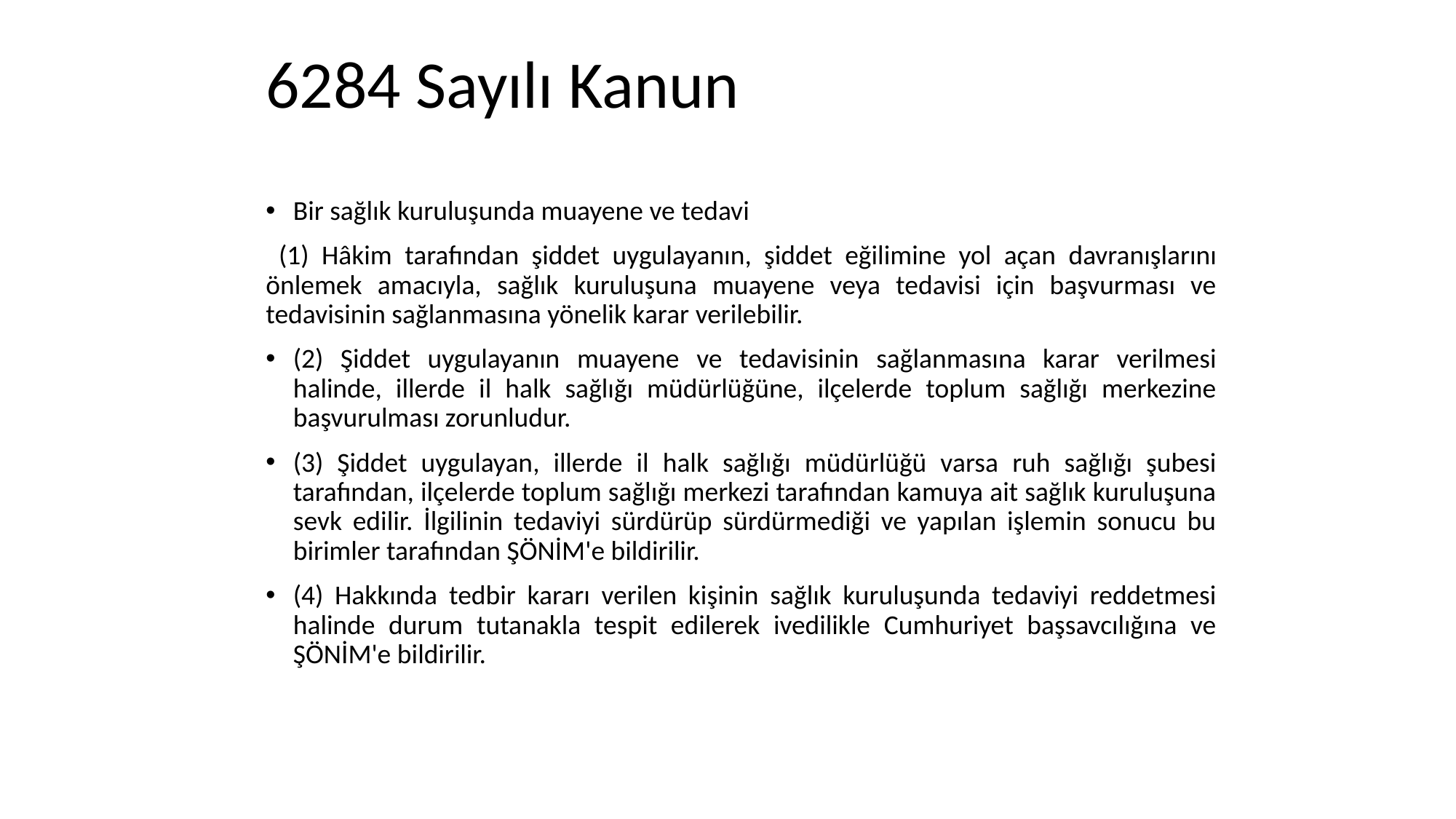

# 6284 Sayılı Kanun
Bir sağlık kuruluşunda muayene ve tedavi
 (1) Hâkim tarafından şiddet uygulayanın, şiddet eğilimine yol açan davranışlarını önlemek amacıyla, sağlık kuruluşuna muayene veya tedavisi için başvurması ve tedavisinin sağlanmasına yönelik karar verilebilir.
(2) Şiddet uygulayanın muayene ve tedavisinin sağlanmasına karar verilmesi halinde, illerde il halk sağlığı müdürlüğüne, ilçelerde toplum sağlığı merkezine başvurulması zorunludur.
(3) Şiddet uygulayan, illerde il halk sağlığı müdürlüğü varsa ruh sağlığı şubesi tarafından, ilçelerde toplum sağlığı merkezi tarafından kamuya ait sağlık kuruluşuna sevk edilir. İlgilinin tedaviyi sürdürüp sürdürmediği ve yapılan işlemin sonucu bu birimler tarafından ŞÖNİM'e bildirilir.
(4) Hakkında tedbir kararı verilen kişinin sağlık kuruluşunda tedaviyi reddetmesi halinde durum tutanakla tespit edilerek ivedilikle Cumhuriyet başsavcılığına ve ŞÖNİM'e bildirilir.